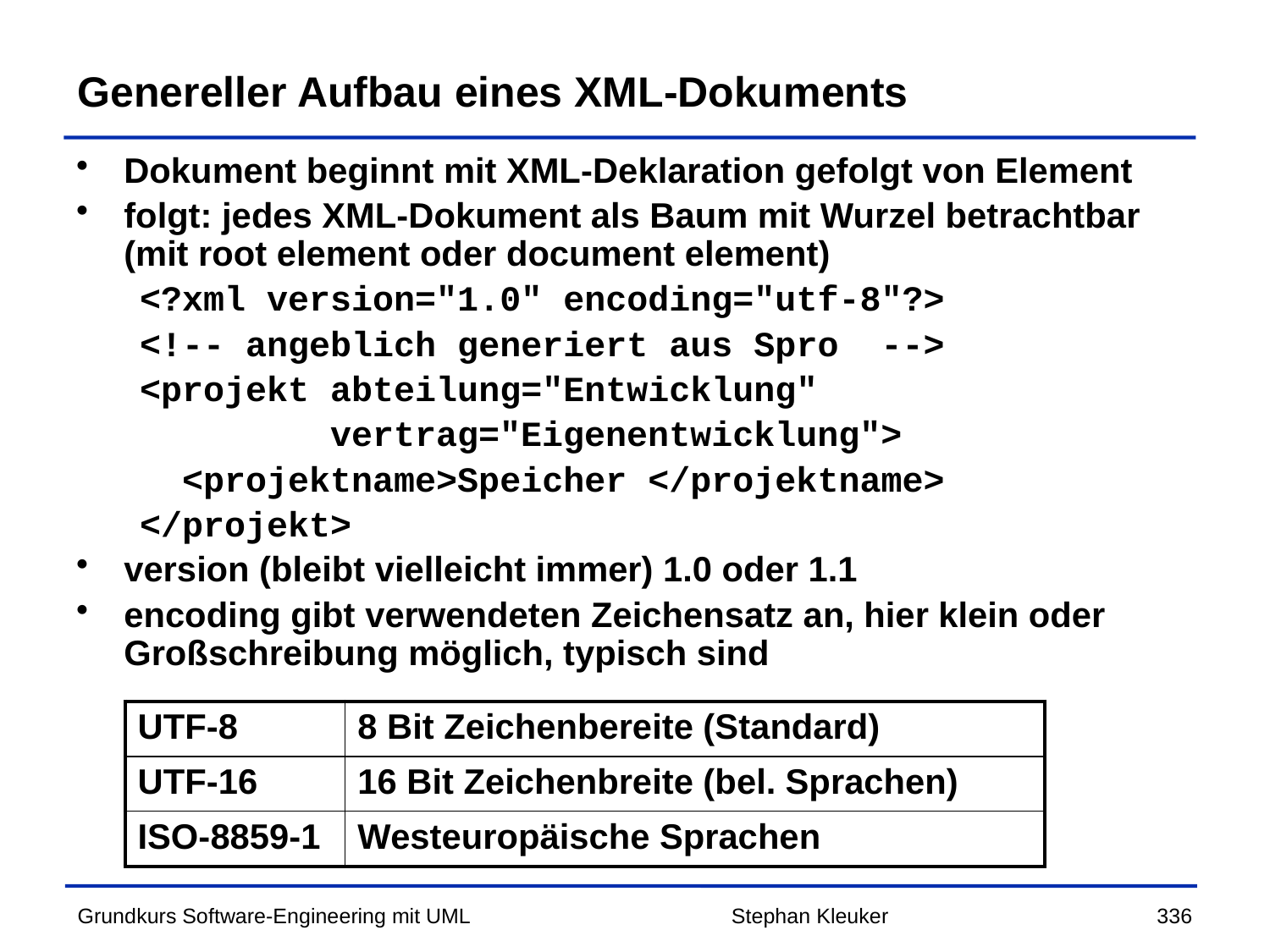

# Genereller Aufbau eines XML-Dokuments
Dokument beginnt mit XML-Deklaration gefolgt von Element
folgt: jedes XML-Dokument als Baum mit Wurzel betrachtbar (mit root element oder document element)
<?xml version="1.0" encoding="utf-8"?>
<!-- angeblich generiert aus Spro  -->
<projekt abteilung="Entwicklung"
         vertrag="Eigenentwicklung">
  <projektname>Speicher </projektname>
</projekt>
version (bleibt vielleicht immer) 1.0 oder 1.1
encoding gibt verwendeten Zeichensatz an, hier klein oder Großschreibung möglich, typisch sind

| UTF-8 | 8 Bit Zeichenbereite (Standard) |
| --- | --- |
| UTF-16 | 16 Bit Zeichenbreite (bel. Sprachen) |
| ISO-8859-1 | Westeuropäische Sprachen |
Stephan Kleuker